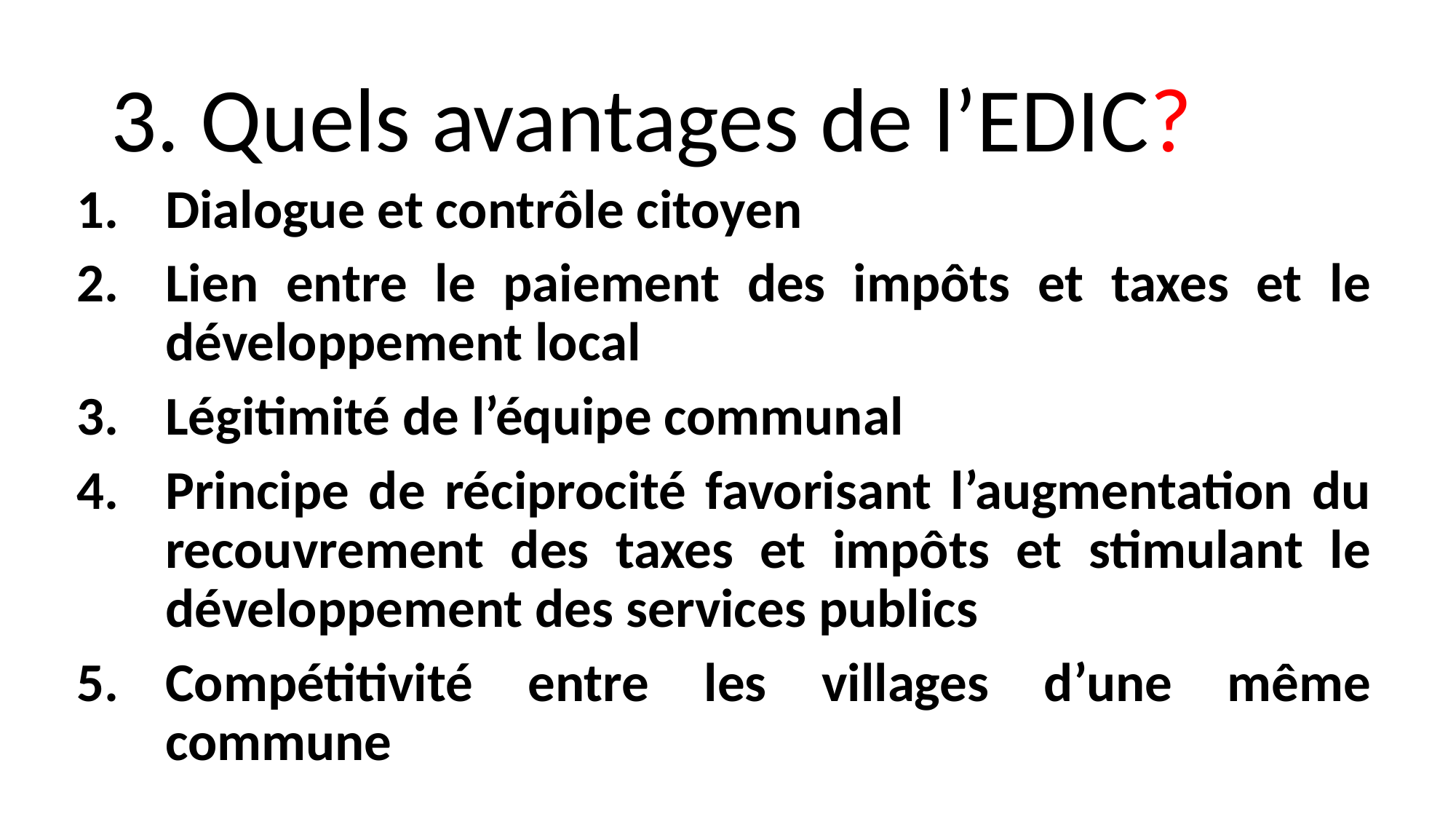

# 3. Quels avantages de l’EDIC?
Dialogue et contrôle citoyen
Lien entre le paiement des impôts et taxes et le développement local
Légitimité de l’équipe communal
Principe de réciprocité favorisant l’augmentation du recouvrement des taxes et impôts et stimulant le développement des services publics
Compétitivité entre les villages d’une même commune